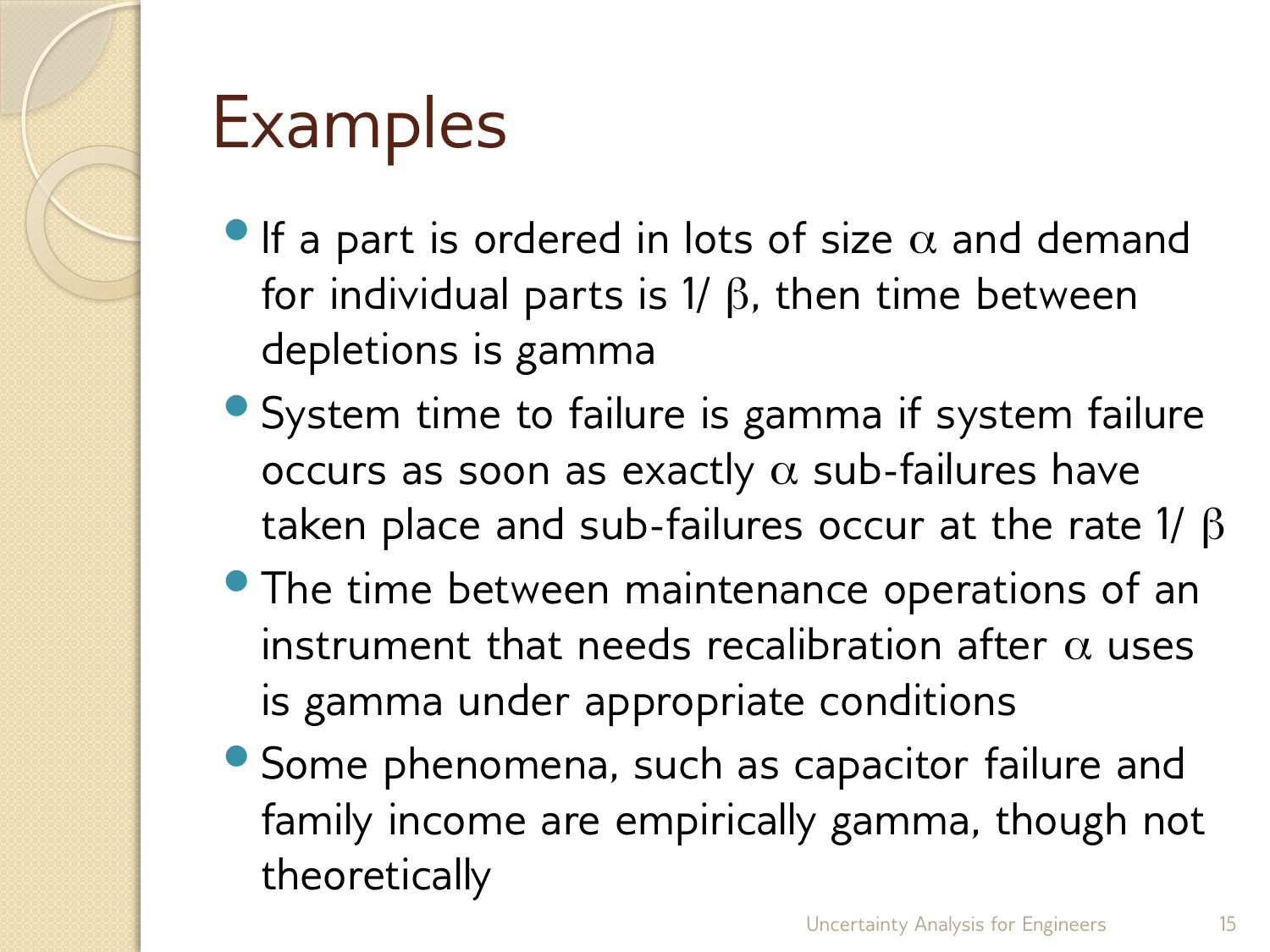

# Examples
If a part is ordered in lots of size α and demand for individual parts is 1/ β, then time between depletions is gamma
System time to failure is gamma if system failure occurs as soon as exactly α sub-failures have taken place and sub-failures occur at the rate 1/ β
The time between maintenance operations of an instrument that needs recalibration after α uses is gamma under appropriate conditions
Some phenomena, such as capacitor failure and family income are empirically gamma, though not theoretically
Uncertainty Analysis for Engineers
15